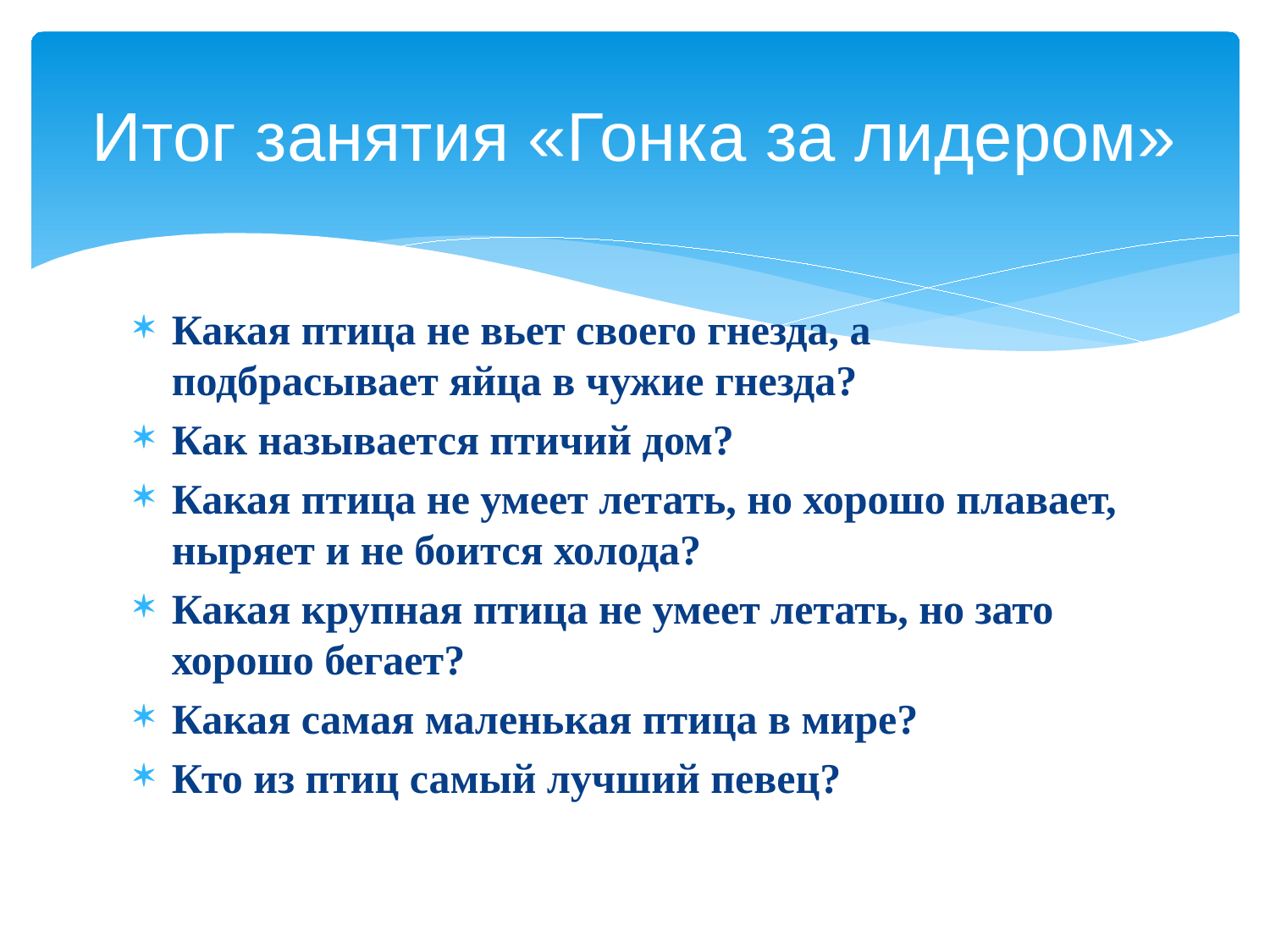

# Итог занятия «Гонка за лидером»
Какая птица не вьет своего гнезда, а подбрасывает яйца в чужие гнезда?
Как называется птичий дом?
Какая птица не умеет летать, но хорошо плавает, ныряет и не боится холода?
Какая крупная птица не умеет летать, но зато хорошо бегает?
Какая самая маленькая птица в мире?
Кто из птиц самый лучший певец?